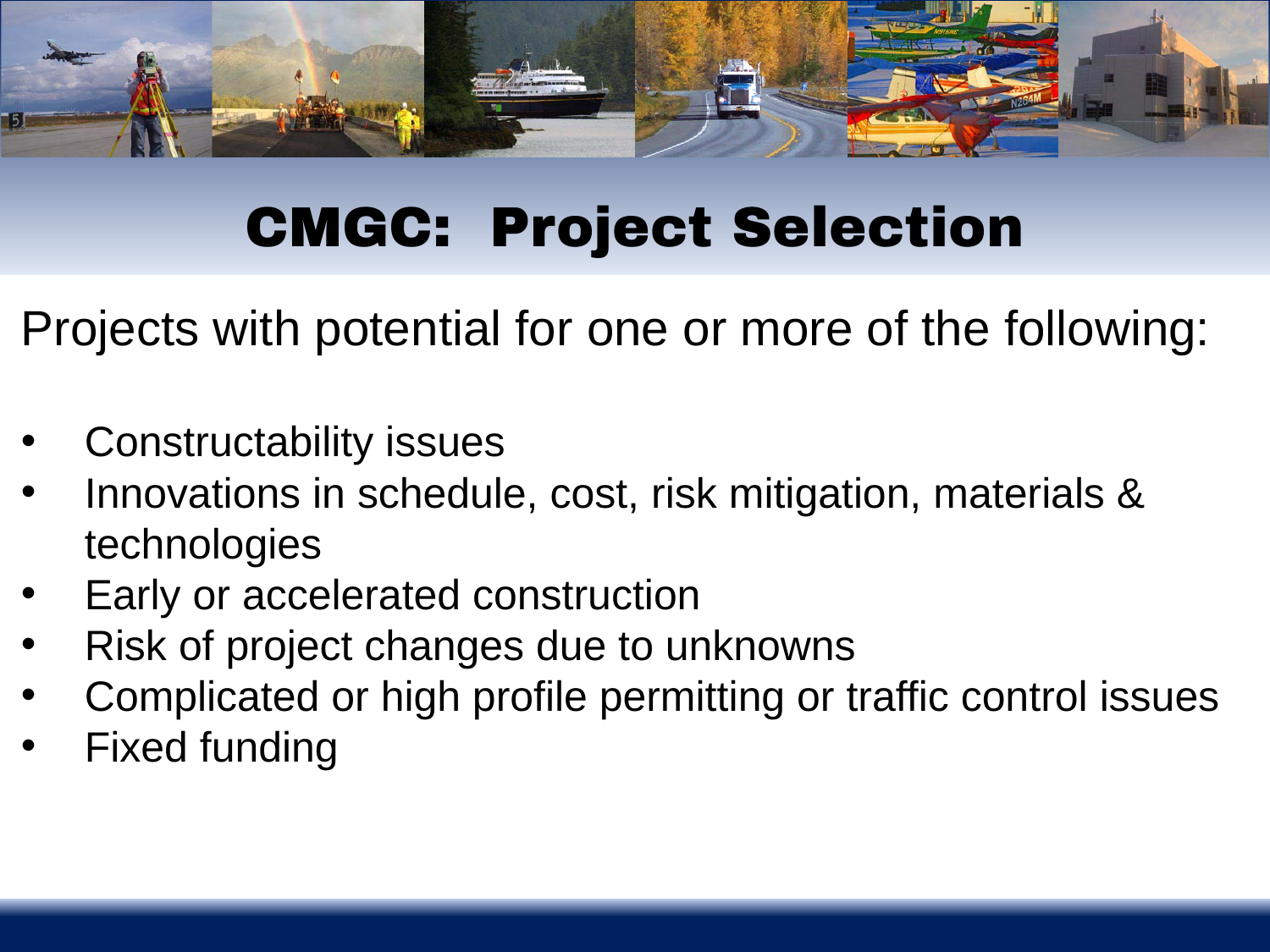

# CMGC:  Project Selection
Projects with potential for one or more of the following:

Constructability issues
Innovations in schedule, cost, risk mitigation, materials & technologies
Early or accelerated construction
Risk of project changes due to unknowns
Complicated or high profile permitting or traffic control issues
Fixed funding